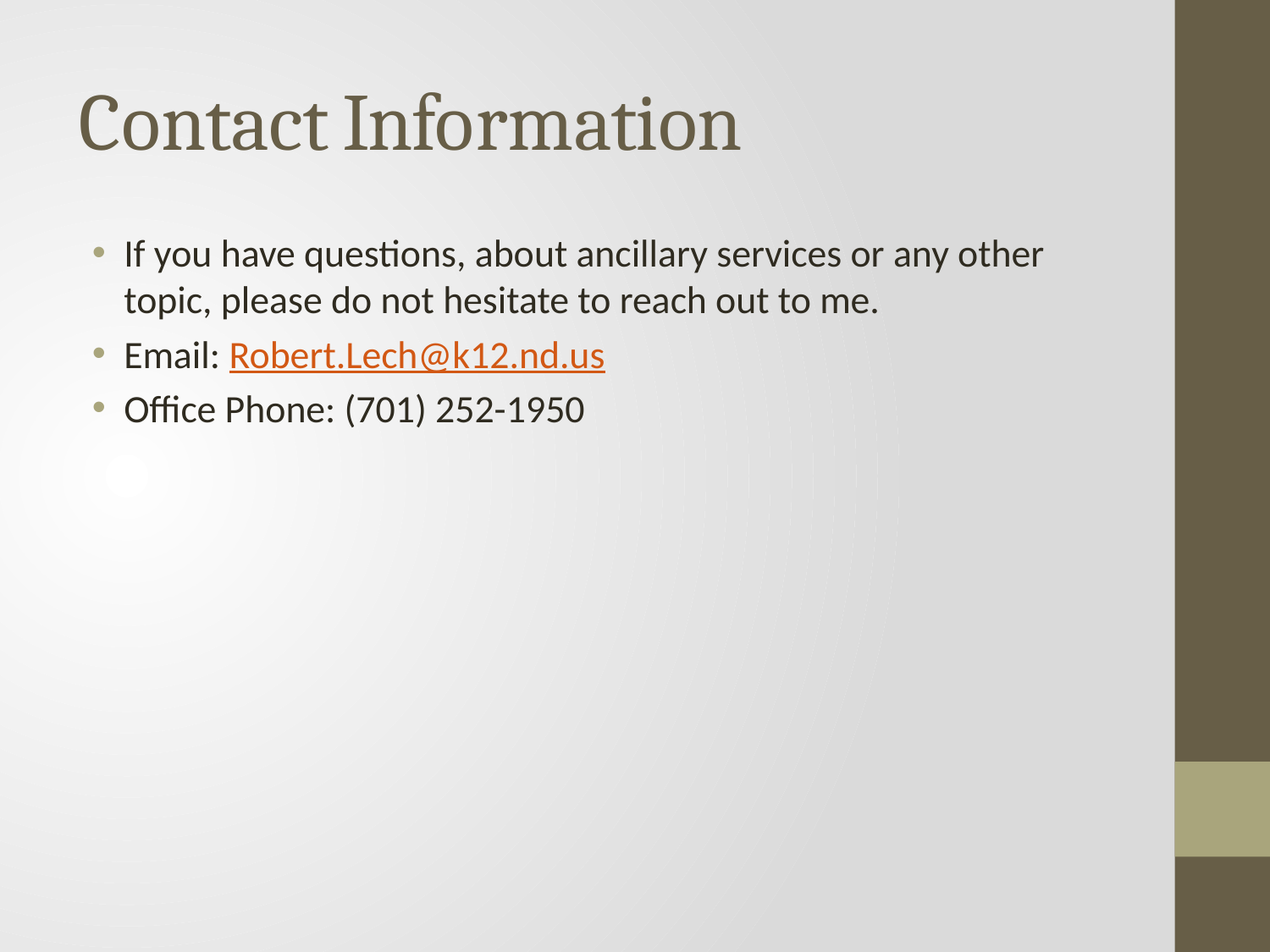

# Contact Information
If you have questions, about ancillary services or any other topic, please do not hesitate to reach out to me.
Email: Robert.Lech@k12.nd.us
Office Phone: (701) 252-1950